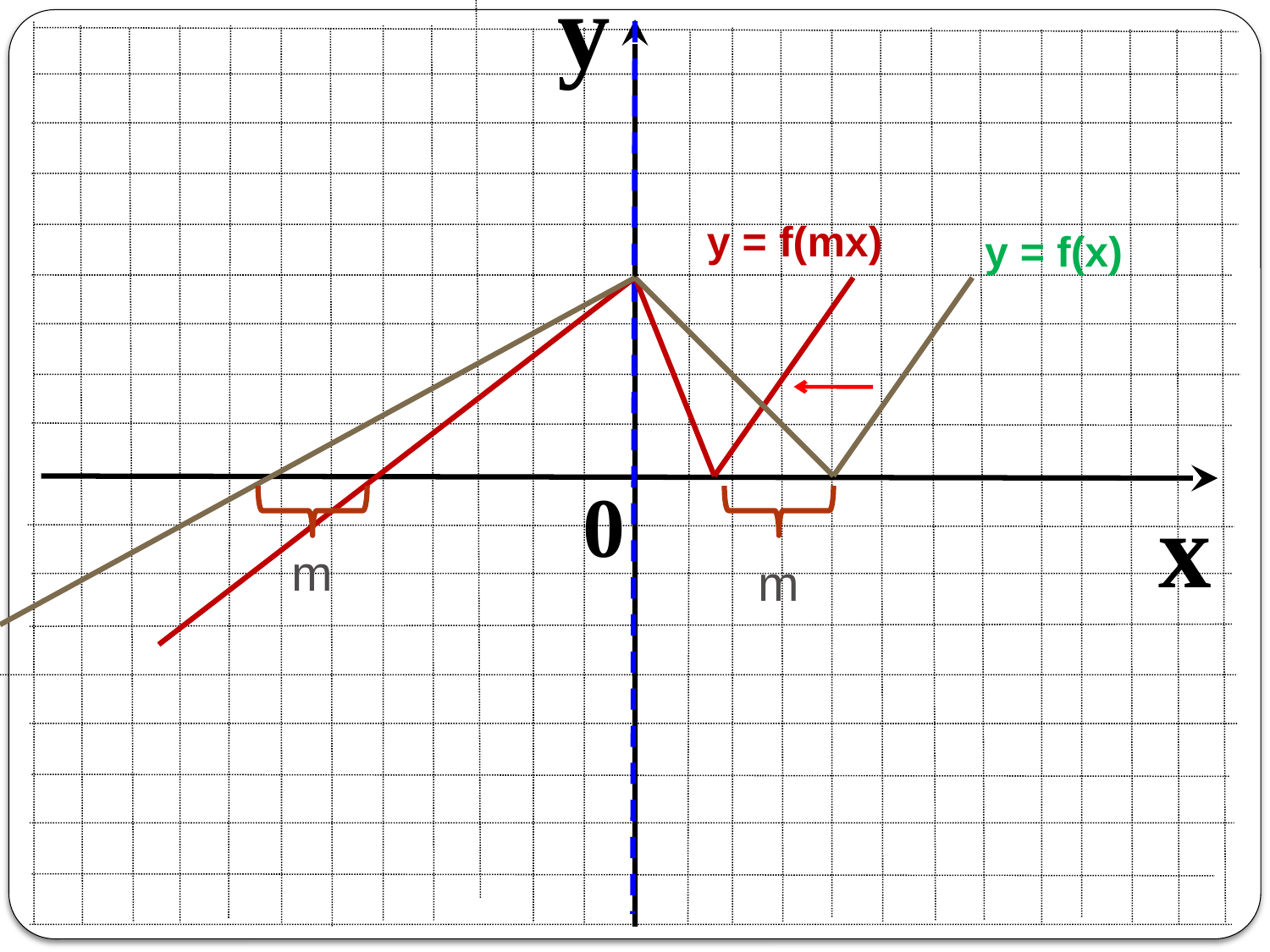

y

у = f(mx)
у = f(x)

        0

x

m
m